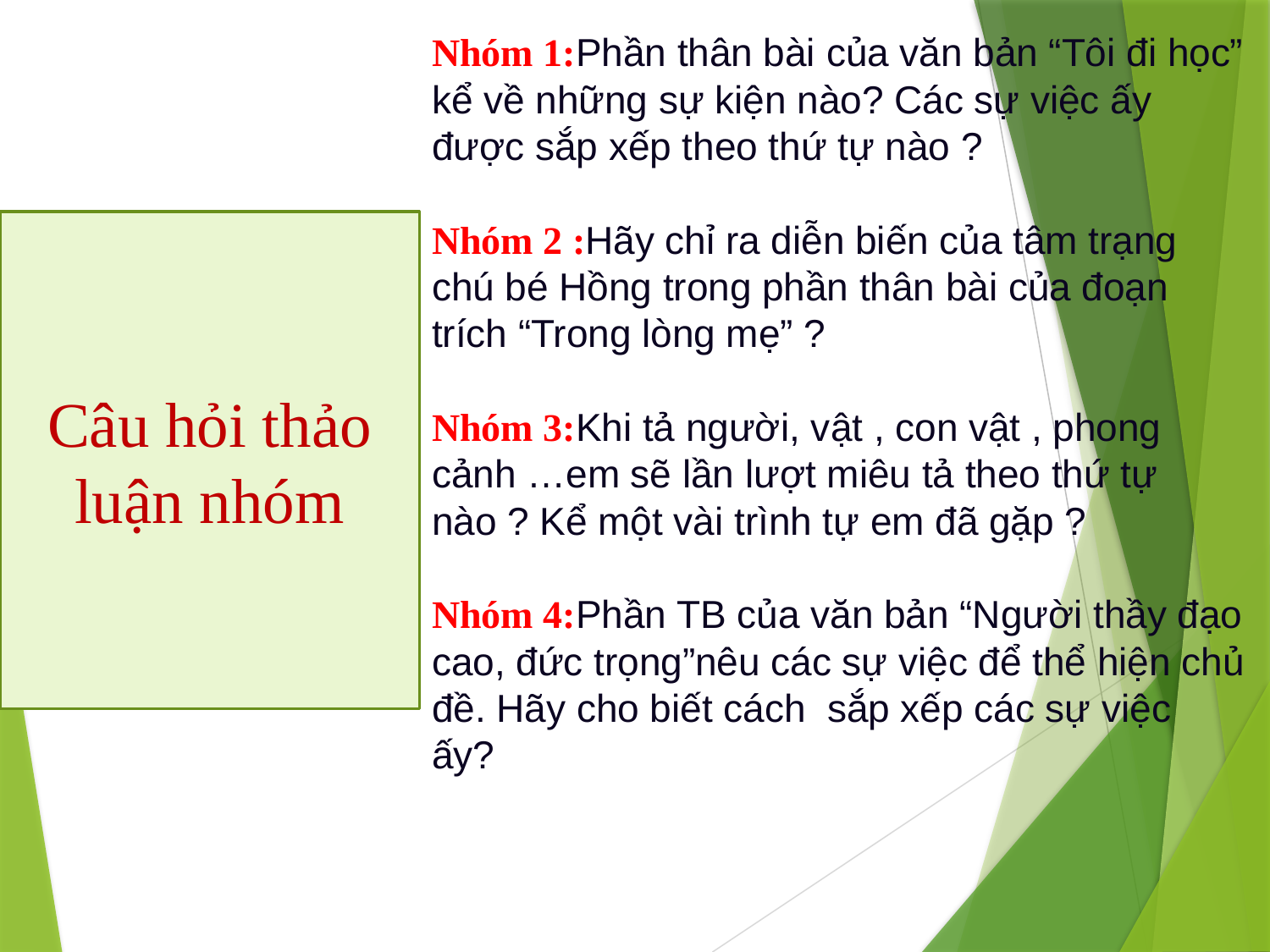

# Nhóm 1:Phần thân bài của văn bản “Tôi đi học” kể về những sự kiện nào? Các sự việc ấy được sắp xếp theo thứ tự nào ? Nhóm 2 :Hãy chỉ ra diễn biến của tâm trạng chú bé Hồng trong phần thân bài của đoạn trích “Trong lòng mẹ” ? Nhóm 3:Khi tả người, vật , con vật , phong cảnh …em sẽ lần lượt miêu tả theo thứ tự nào ? Kể một vài trình tự em đã gặp ? Nhóm 4:Phần TB của văn bản “Người thầy đạo cao, đức trọng”nêu các sự việc để thể hiện chủ đề. Hãy cho biết cách  sắp xếp các sự việc  ấy?
Câu hỏi thảo luận nhóm